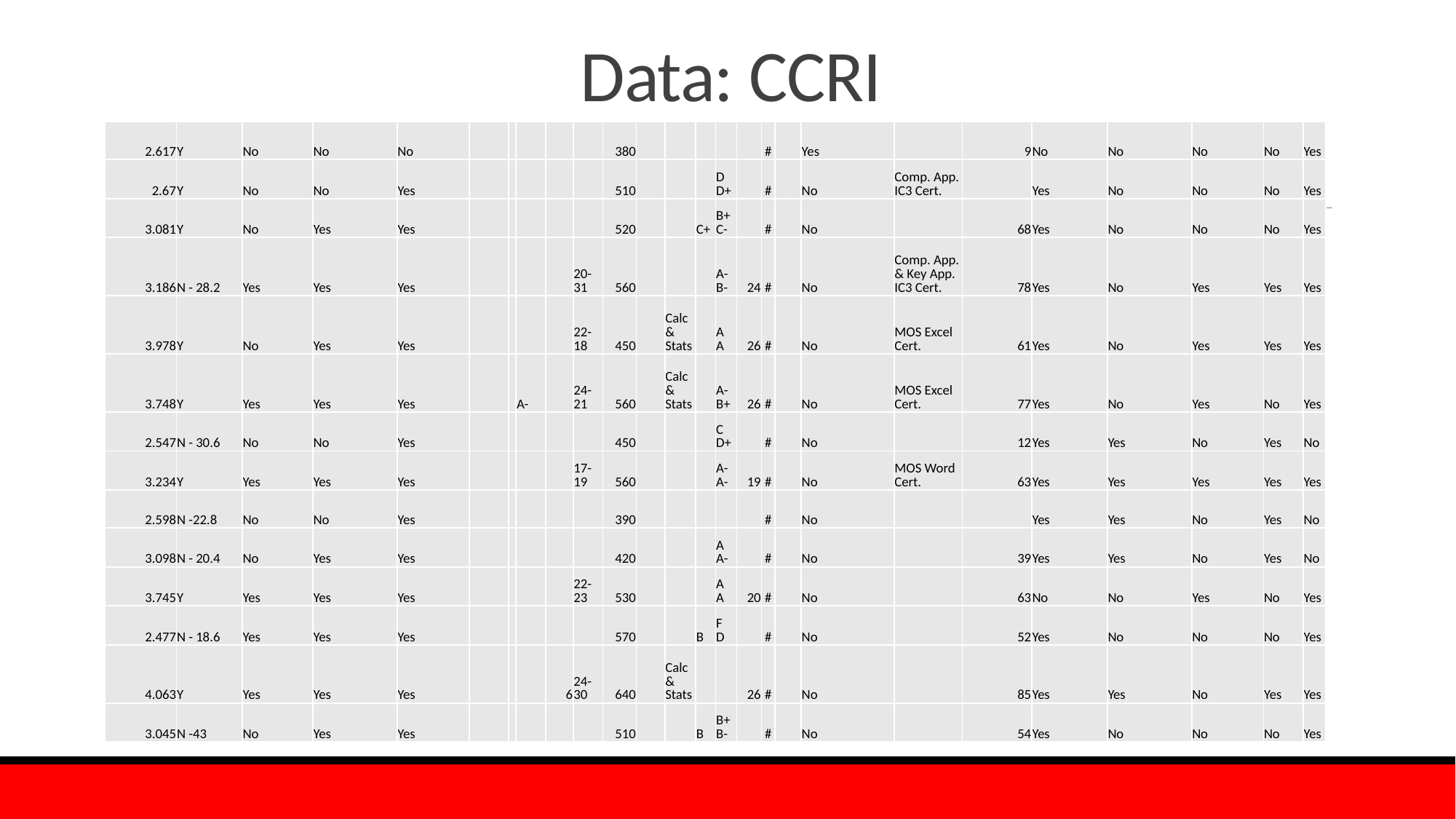

# Data: CCRI
| 2.617 | Y | No | No | No |  |  |  |  |  | 380 |  |  |  |  |  | # |  | Yes |  | 9 | No | No | No | No | Yes |
| --- | --- | --- | --- | --- | --- | --- | --- | --- | --- | --- | --- | --- | --- | --- | --- | --- | --- | --- | --- | --- | --- | --- | --- | --- | --- |
| 2.67 | Y | No | No | Yes |  |  |  |  |  | 510 |  |  |  | D D+ |  | # |  | No | Comp. App. IC3 Cert. |  | Yes | No | No | No | Yes |
| 3.081 | Y | No | Yes | Yes |  |  |  |  |  | 520 |  |  | C+ | B+ C- |  | # |  | No |  | 68 | Yes | No | No | No | Yes |
| 3.186 | N - 28.2 | Yes | Yes | Yes |  |  |  |  | 20-31 | 560 |  |  |  | A- B- | 24 | # |  | No | Comp. App. & Key App. IC3 Cert. | 78 | Yes | No | Yes | Yes | Yes |
| 3.978 | Y | No | Yes | Yes |  |  |  |  | 22-18 | 450 |  | Calc & Stats |  | A A | 26 | # |  | No | MOS Excel Cert. | 61 | Yes | No | Yes | Yes | Yes |
| 3.748 | Y | Yes | Yes | Yes |  |  | A- |  | 24-21 | 560 |  | Calc & Stats |  | A- B+ | 26 | # |  | No | MOS Excel Cert. | 77 | Yes | No | Yes | No | Yes |
| 2.547 | N - 30.6 | No | No | Yes |  |  |  |  |  | 450 |  |  |  | C D+ |  | # |  | No |  | 12 | Yes | Yes | No | Yes | No |
| 3.234 | Y | Yes | Yes | Yes |  |  |  |  | 17-19 | 560 |  |  |  | A- A- | 19 | # |  | No | MOS Word Cert. | 63 | Yes | Yes | Yes | Yes | Yes |
| 2.598 | N -22.8 | No | No | Yes |  |  |  |  |  | 390 |  |  |  |  |  | # |  | No |  |  | Yes | Yes | No | Yes | No |
| 3.098 | N - 20.4 | No | Yes | Yes |  |  |  |  |  | 420 |  |  |  | A A- |  | # |  | No |  | 39 | Yes | Yes | No | Yes | No |
| 3.745 | Y | Yes | Yes | Yes |  |  |  |  | 22-23 | 530 |  |  |  | A A | 20 | # |  | No |  | 63 | No | No | Yes | No | Yes |
| 2.477 | N - 18.6 | Yes | Yes | Yes |  |  |  |  |  | 570 |  |  | B | F D |  | # |  | No |  | 52 | Yes | No | No | No | Yes |
| 4.063 | Y | Yes | Yes | Yes |  |  |  | 6 | 24-30 | 640 |  | Calc & Stats |  |  | 26 | # |  | No |  | 85 | Yes | Yes | No | Yes | Yes |
| 3.045 | N -43 | No | Yes | Yes |  |  |  |  |  | 510 |  |  | B | B+ B- |  | # |  | No |  | 54 | Yes | No | No | No | Yes |